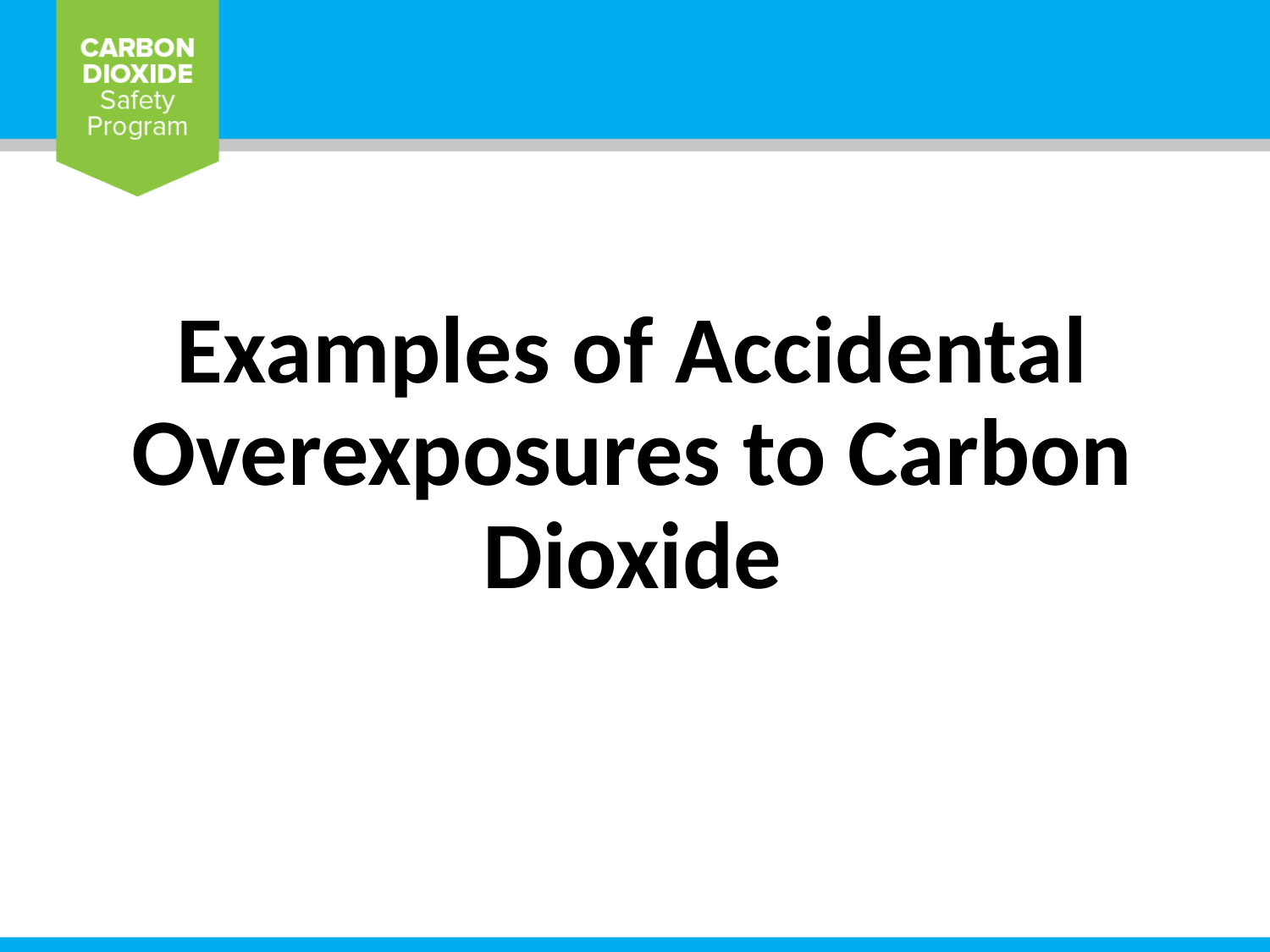

# Examples of Accidental Overexposures to Carbon Dioxide